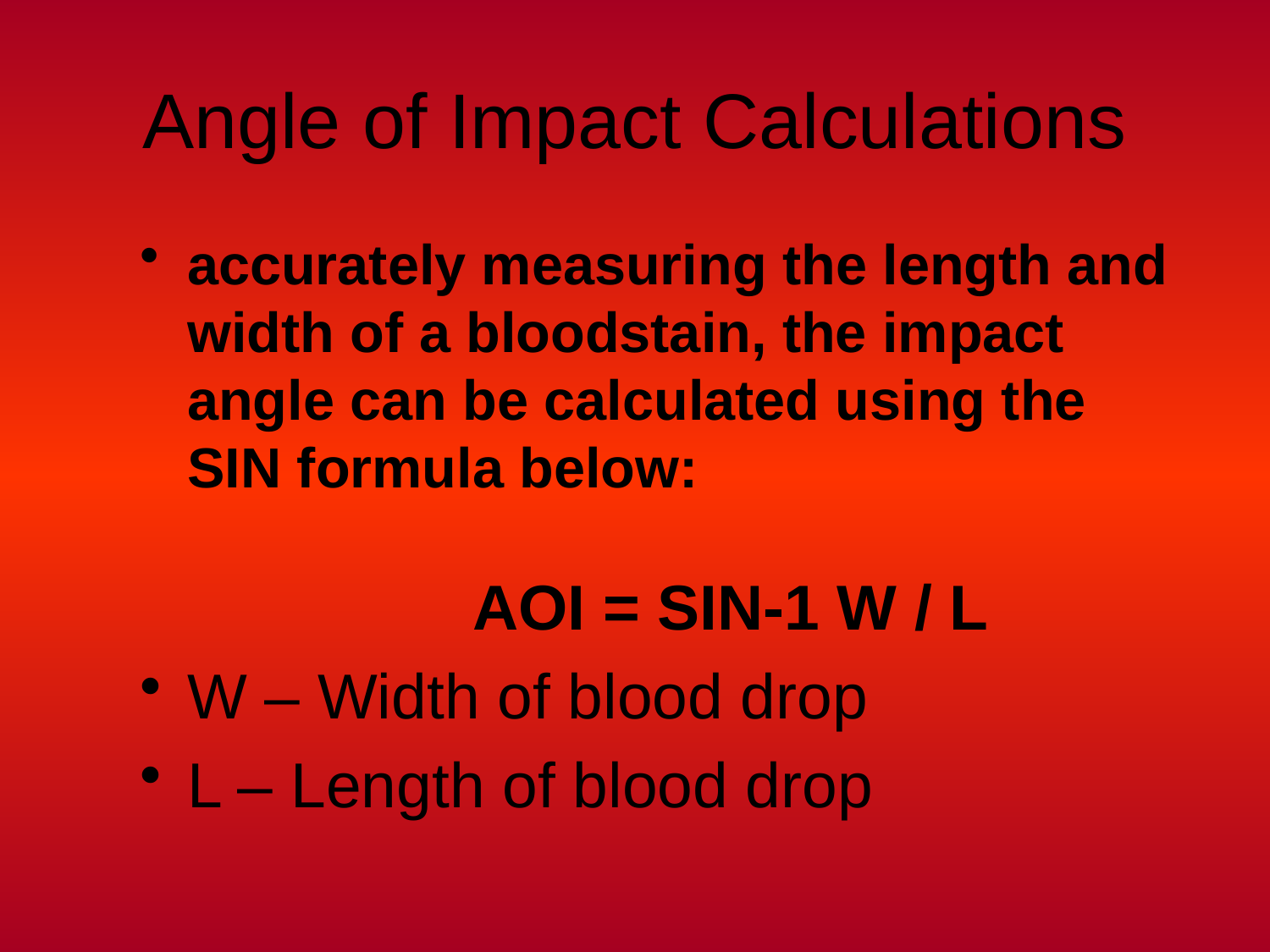

# Angle of Impact Calculations
accurately measuring the length and width of a bloodstain, the impact angle can be calculated using the SIN formula below:

			  AOI = SIN-1 W / L
W – Width of blood drop
L – Length of blood drop